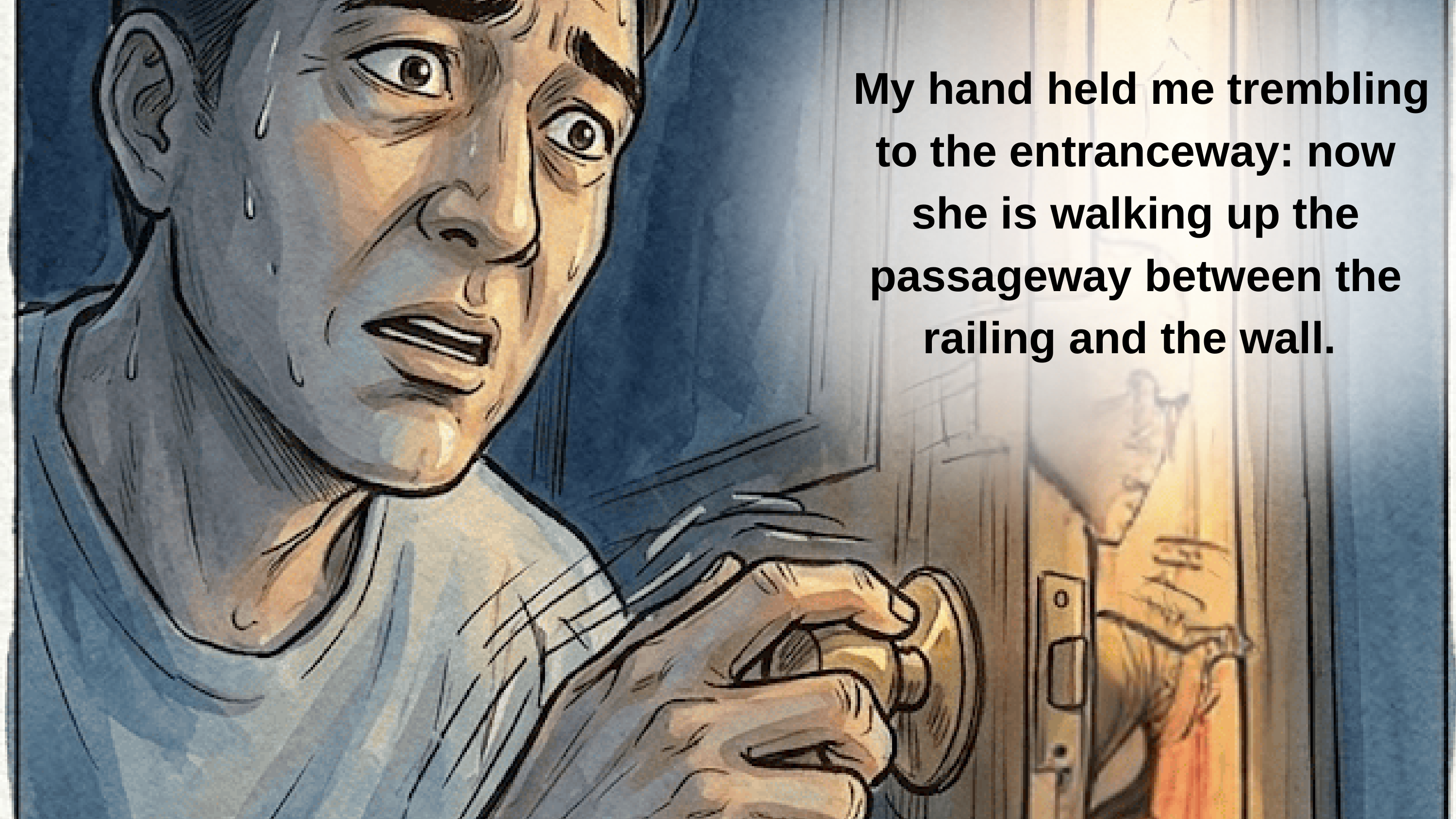

My hand held me trembling to the entranceway: now she is walking up the passageway between the railing and the wall.